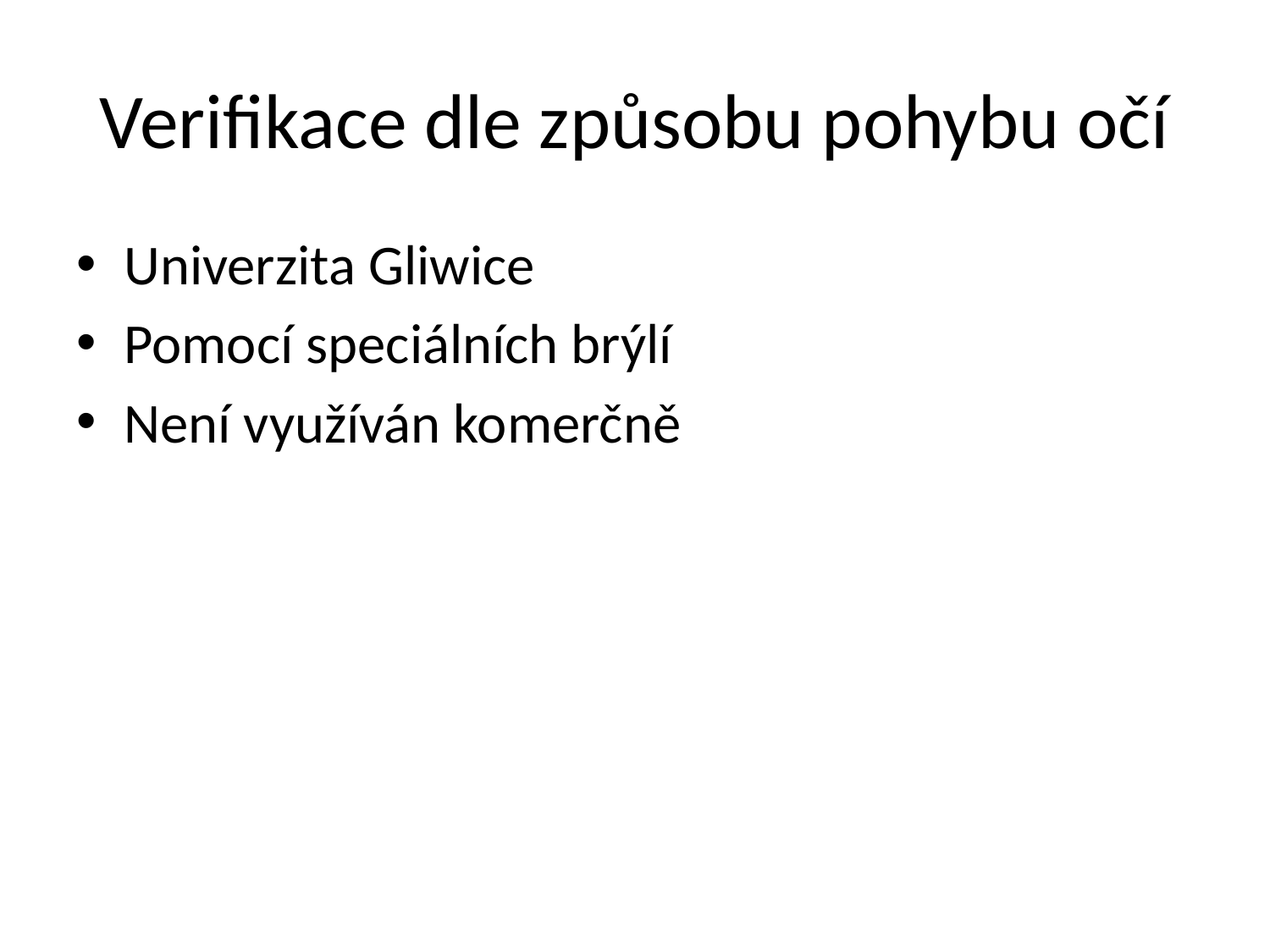

# Verifikace dle způsobu pohybu očí
Univerzita Gliwice
Pomocí speciálních brýlí
Není využíván komerčně